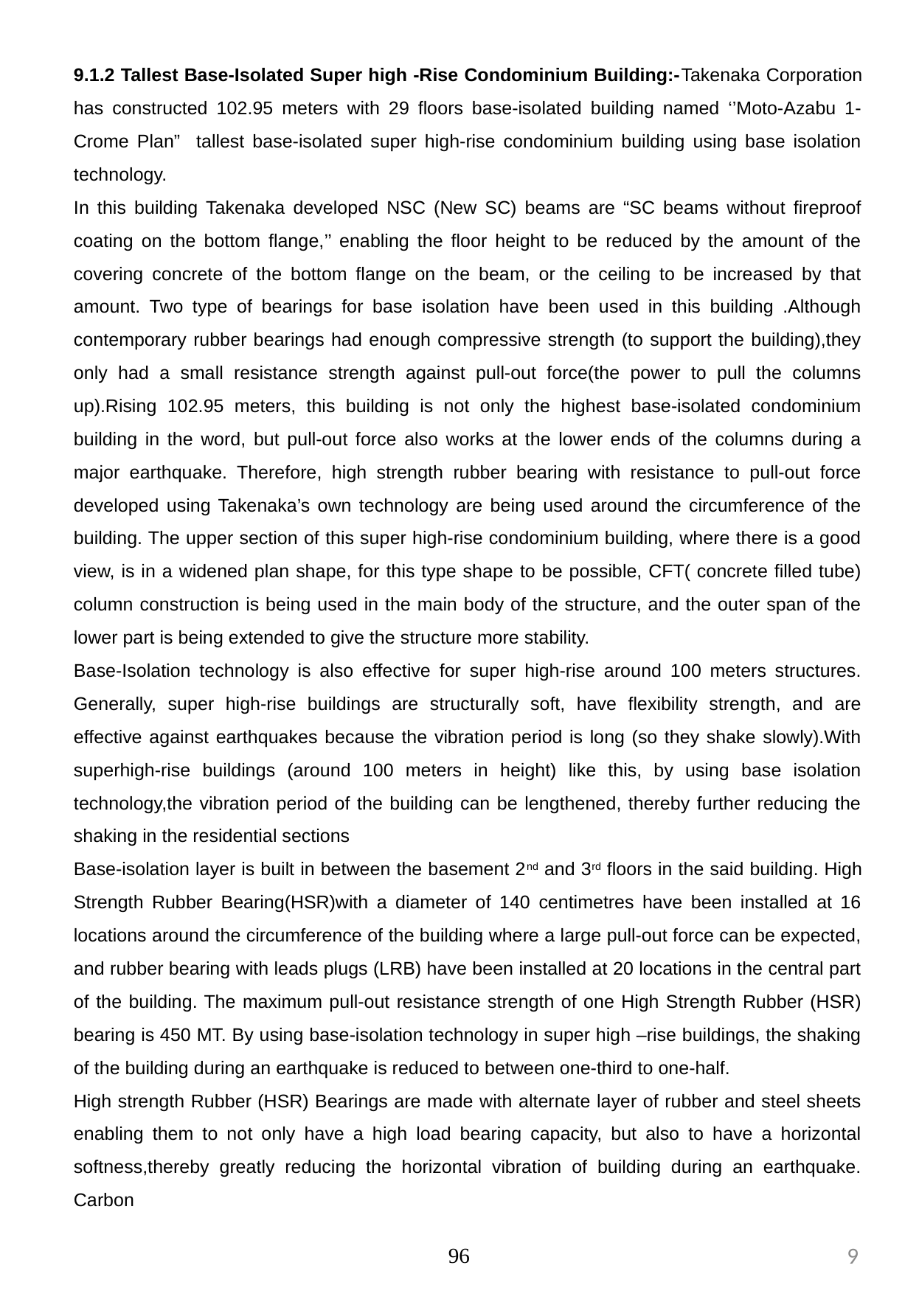

9.1.2 Tallest Base-Isolated Super high -Rise Condominium Building:-Takenaka Corporation has constructed 102.95 meters with 29 floors base-isolated building named ‘’Moto-Azabu 1-Crome Plan”  tallest base-isolated super high-rise condominium building using base isolation technology.
In this building Takenaka developed NSC (New SC) beams are “SC beams without fireproof coating on the bottom flange,’’ enabling the floor height to be reduced by the amount of the covering concrete of the bottom flange on the beam, or the ceiling to be increased by that amount. Two type of bearings for base isolation have been used in this building .Although contemporary rubber bearings had enough compressive strength (to support the building),they only had a small resistance strength against pull-out force(the power to pull the columns up).Rising 102.95 meters, this building is not only the highest base-isolated condominium building in the word, but pull-out force also works at the lower ends of the columns during a major earthquake. Therefore, high strength rubber bearing with resistance to pull-out force developed using Takenaka’s own technology are being used around the circumference of the building. The upper section of this super high-rise condominium building, where there is a good view, is in a widened plan shape, for this type shape to be possible, CFT( concrete filled tube) column construction is being used in the main body of the structure, and the outer span of the lower part is being extended to give the structure more stability.
Base-Isolation technology is also effective for super high-rise around 100 meters structures. Generally, super high-rise buildings are structurally soft, have flexibility strength, and are effective against earthquakes because the vibration period is long (so they shake slowly).With superhigh-rise buildings (around 100 meters in height) like this, by using base isolation technology,the vibration period of the building can be lengthened, thereby further reducing the shaking in the residential sections
Base-isolation layer is built in between the basement 2nd and 3rd floors in the said building. High Strength Rubber Bearing(HSR)with a diameter of 140 centimetres have been installed at 16 locations around the circumference of the building where a large pull-out force can be expected, and rubber bearing with leads plugs (LRB) have been installed at 20 locations in the central part of the building. The maximum pull-out resistance strength of one High Strength Rubber (HSR) bearing is 450 MT. By using base-isolation technology in super high –rise buildings, the shaking of the building during an earthquake is reduced to between one-third to one-half.
High strength Rubber (HSR) Bearings are made with alternate layer of rubber and steel sheets enabling them to not only have a high load bearing capacity, but also to have a horizontal softness,thereby greatly reducing the horizontal vibration of building during an earthquake. Carbon
96
9